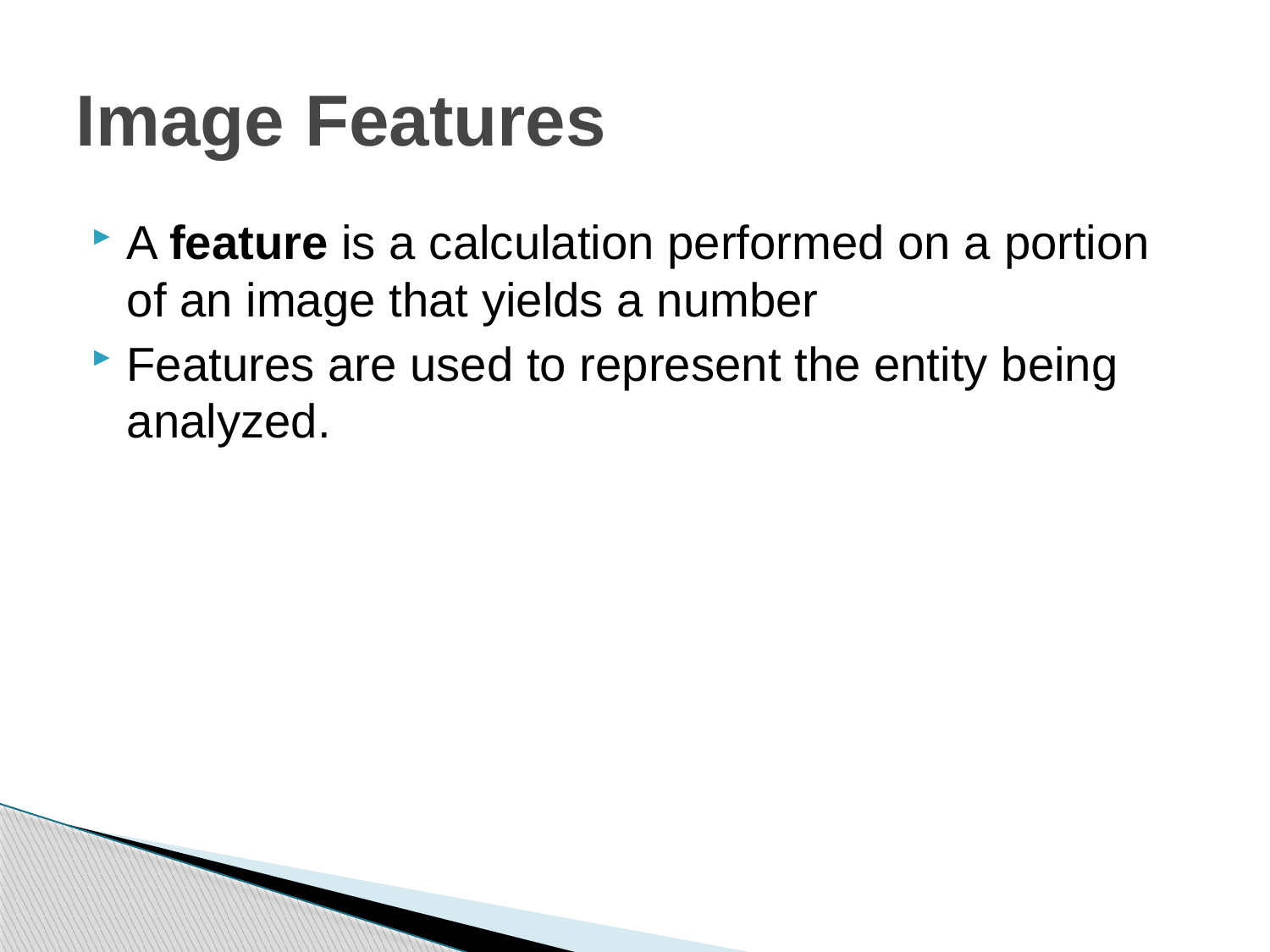

# Image Features
A feature is a calculation performed on a portion of an image that yields a number
Features are used to represent the entity being analyzed.